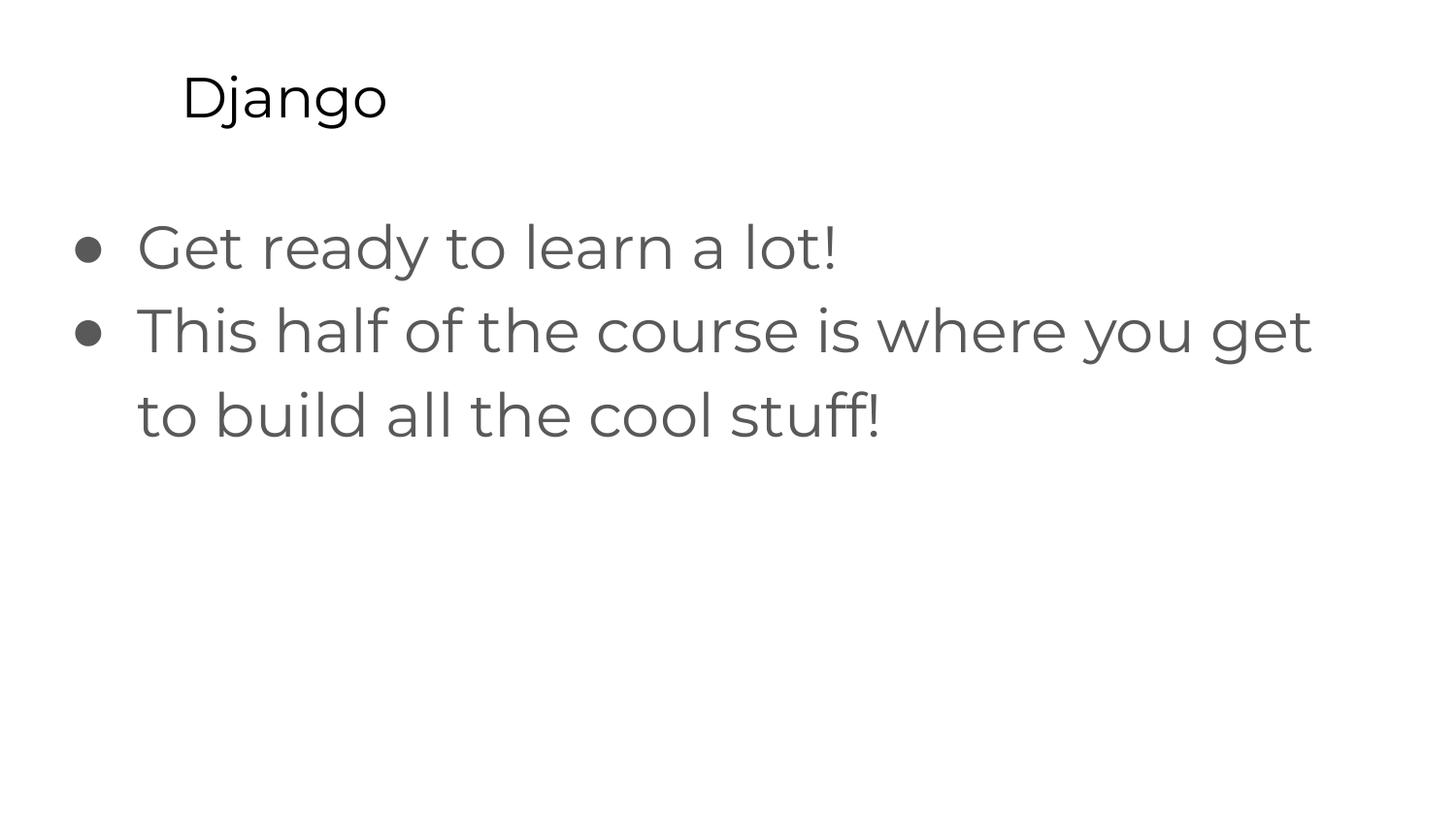

# Django
Get ready to learn a lot!
This half of the course is where you get to build all the cool stuff!